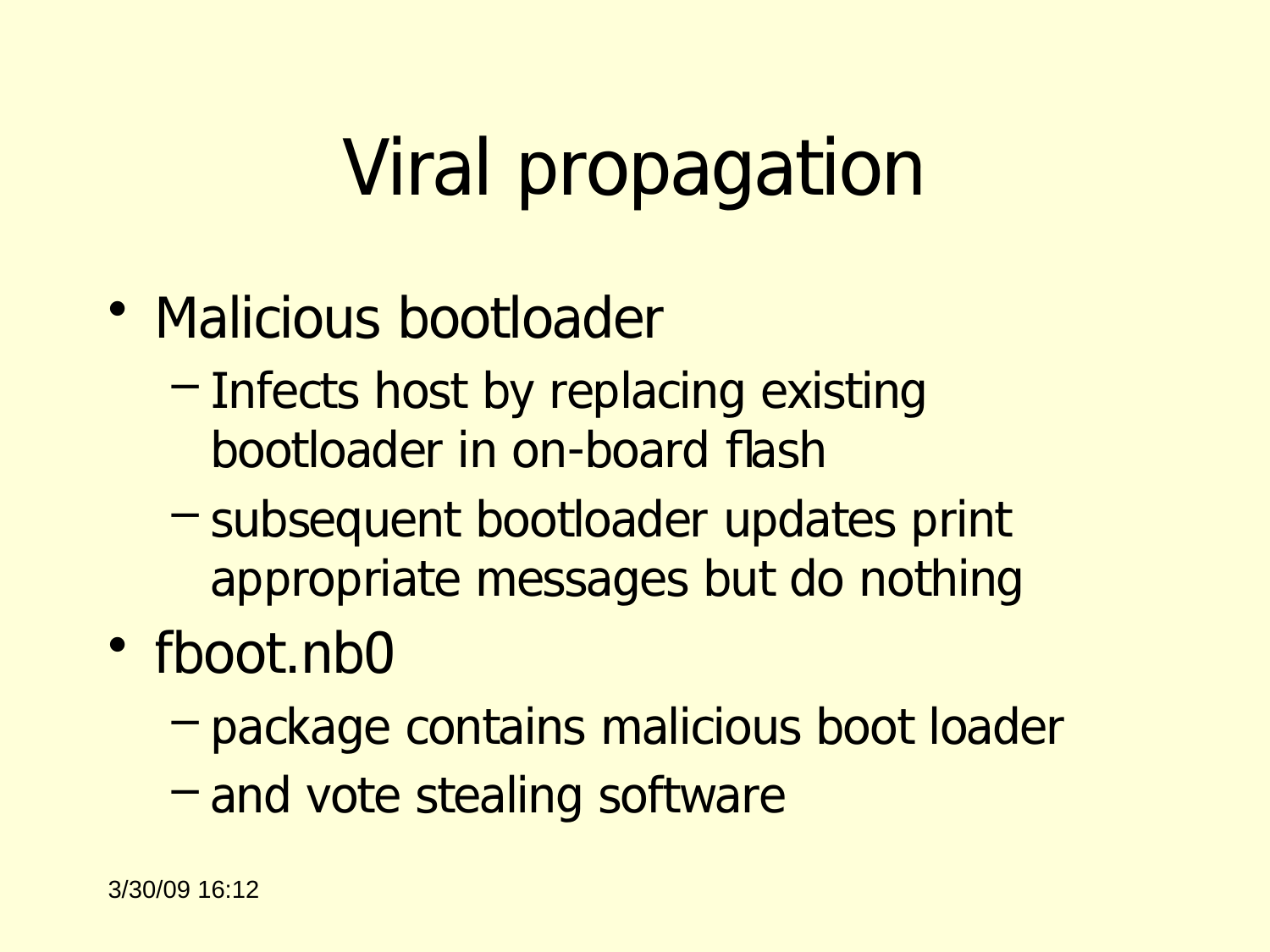

# Viral propagation
Malicious bootloader
Infects host by replacing existing bootloader in on-board flash
subsequent bootloader updates print appropriate messages but do nothing
fboot.nb0
package contains malicious boot loader
and vote stealing software
3/30/09 16:12